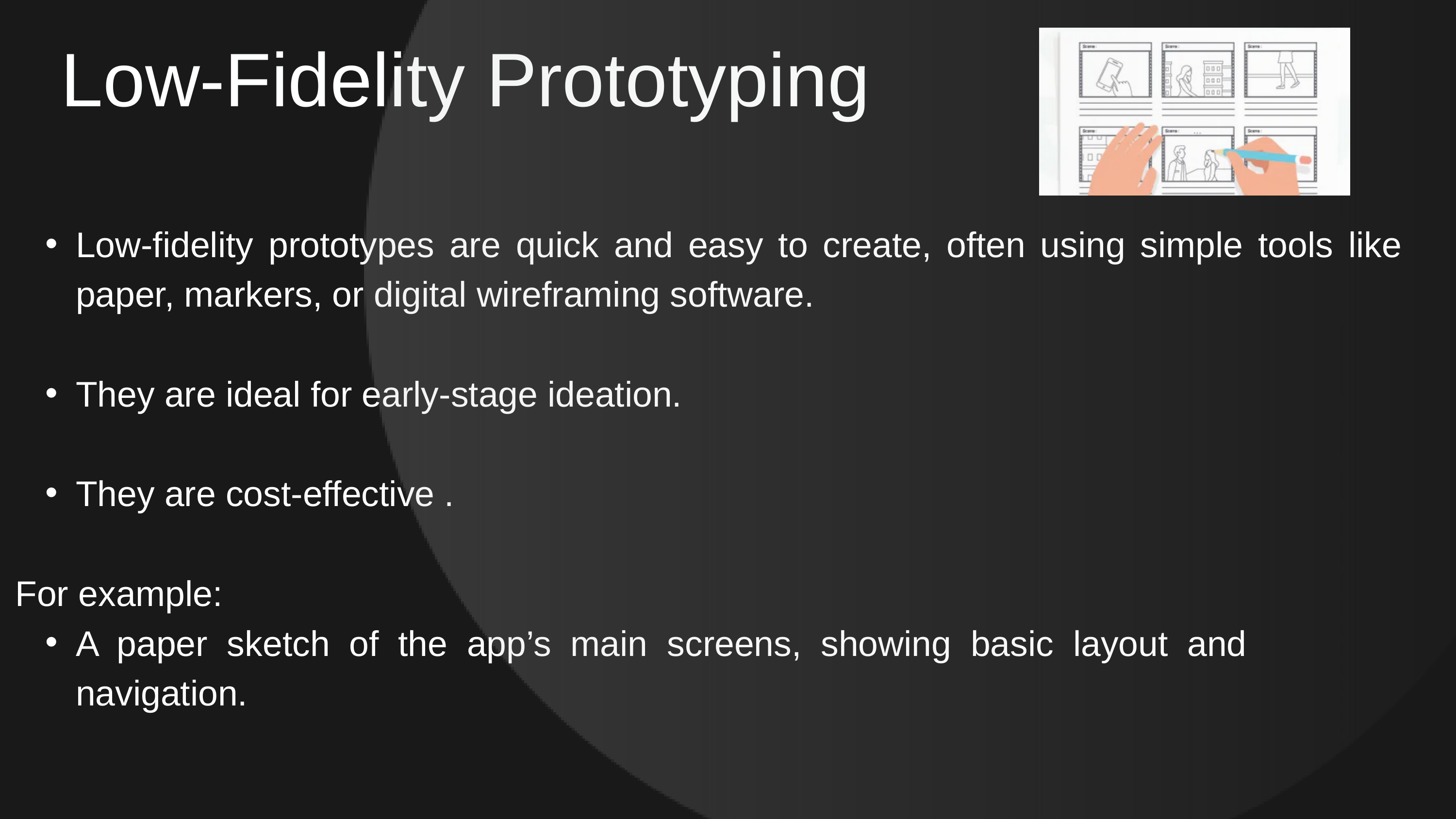

Low-Fidelity Prototyping

Low-fidelity prototypes are quick and easy to create, often using simple tools like paper, markers, or digital wireframing software.

They are ideal for early-stage ideation.

They are cost-effective .

For example:
A paper sketch of the app’s main screens, showing basic layout and         navigation.